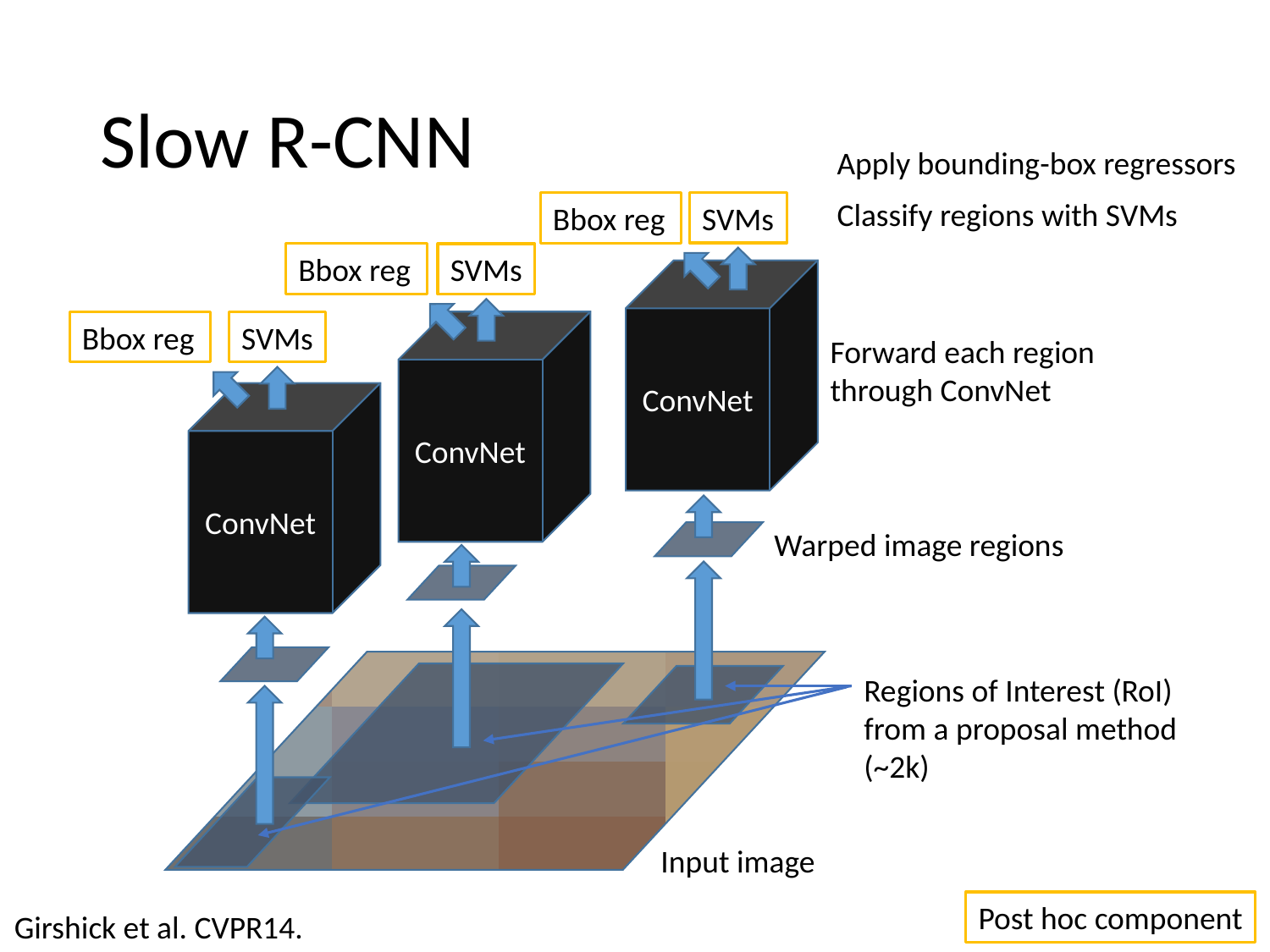

# Slow R-CNN
Apply bounding-box regressors
Classify regions with SVMs
SVMs
Bbox reg
Bbox reg
SVMs

ConvNet

Bbox reg
SVMs
ConvNet
Forward each region through ConvNet

ConvNet

Warped image regions

Regions of Interest (RoI) from a proposal method
(~2k)

Input image
Post hoc component
Girshick et al. CVPR14.